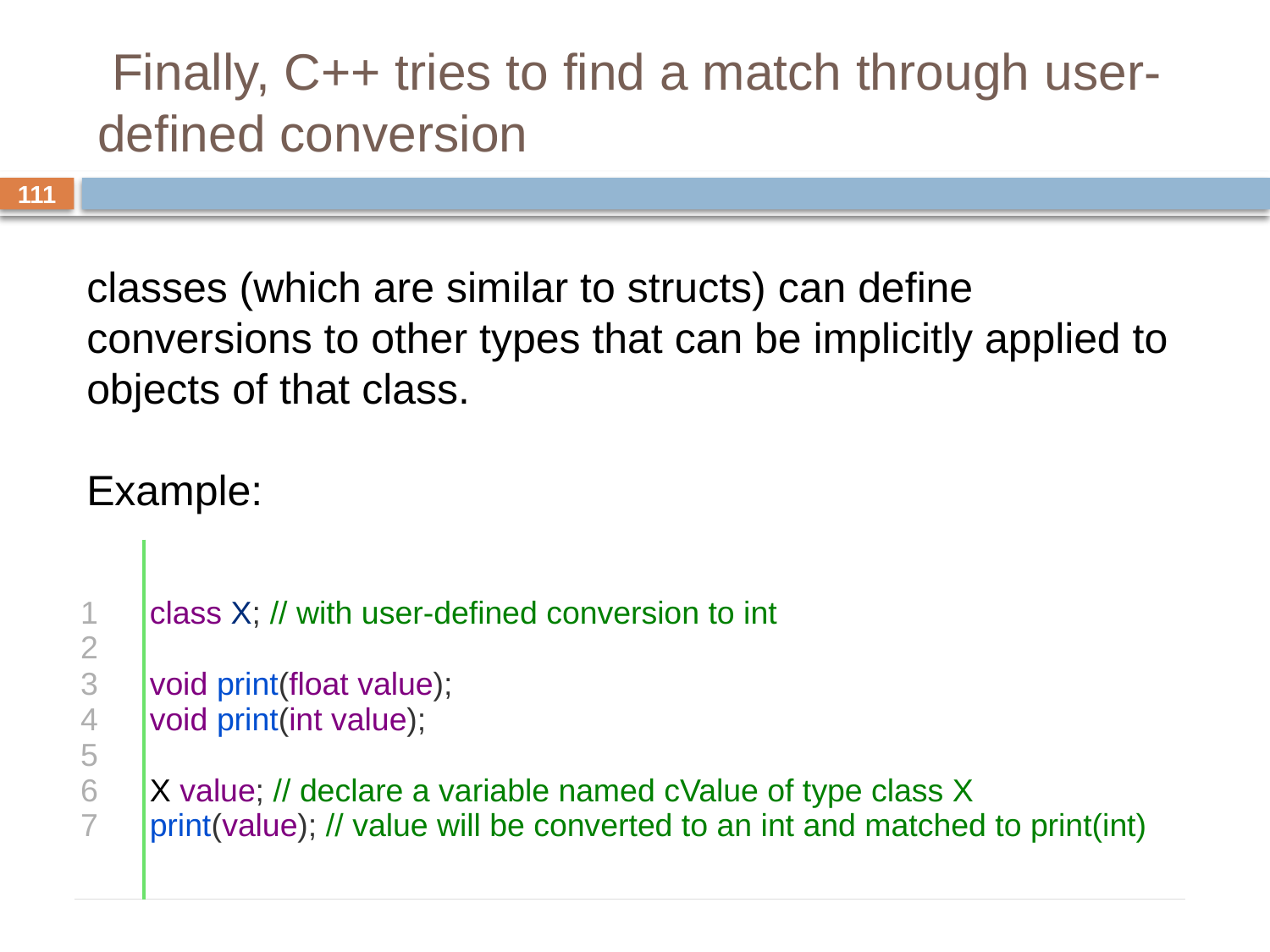

# Finally, C++ tries to find a match through user-defined conversion
111
classes (which are similar to structs) can define conversions to other types that can be implicitly applied to objects of that class.

Example:
| 1 2 3 4 5 6 7 | class X; // with user-defined conversion to int   void print(float value); void print(int value);   X value; // declare a variable named cValue of type class X print(value); // value will be converted to an int and matched to print(int) |
| --- | --- |